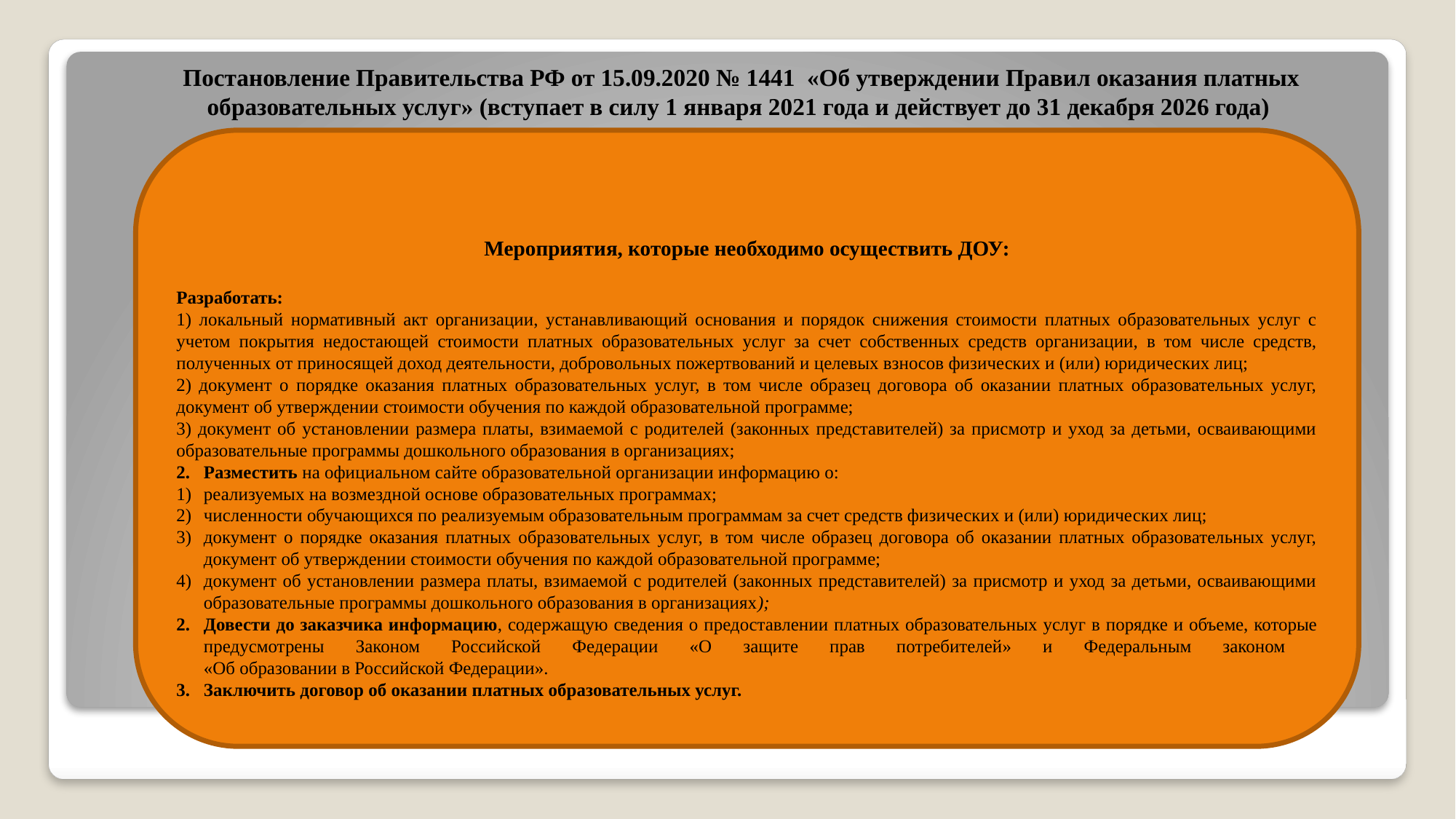

Постановление Правительства РФ от 15.09.2020 № 1441  «Об утверждении Правил оказания платных образовательных услуг» (вступает в силу 1 января 2021 года и действует до 31 декабря 2026 года)

Мероприятия, которые необходимо осуществить ДОУ:

Разработать:
1) локальный нормативный акт организации, устанавливающий основания и порядок снижения стоимости платных образовательных услуг с учетом покрытия недостающей стоимости платных образовательных услуг за счет собственных средств организации, в том числе средств, полученных от приносящей доход деятельности, добровольных пожертвований и целевых взносов физических и (или) юридических лиц;
2) документ о порядке оказания платных образовательных услуг, в том числе образец договора об оказании платных образовательных услуг, документ об утверждении стоимости обучения по каждой образовательной программе;
3) документ об установлении размера платы, взимаемой с родителей (законных представителей) за присмотр и уход за детьми, осваивающими образовательные программы дошкольного образования в организациях;
Разместить на официальном сайте образовательной организации информацию о:
реализуемых на возмездной основе образовательных программах;
численности обучающихся по реализуемым образовательным программам за счет средств физических и (или) юридических лиц;
документ о порядке оказания платных образовательных услуг, в том числе образец договора об оказании платных образовательных услуг, документ об утверждении стоимости обучения по каждой образовательной программе;
документ об установлении размера платы, взимаемой с родителей (законных представителей) за присмотр и уход за детьми, осваивающими образовательные программы дошкольного образования в организациях);
Довести до заказчика информацию, содержащую сведения о предоставлении платных образовательных услуг в порядке и объеме, которые предусмотрены Законом Российской Федерации «О защите прав потребителей» и Федеральным законом
«Об образовании в Российской Федерации».
Заключить договор об оказании платных образовательных услуг.